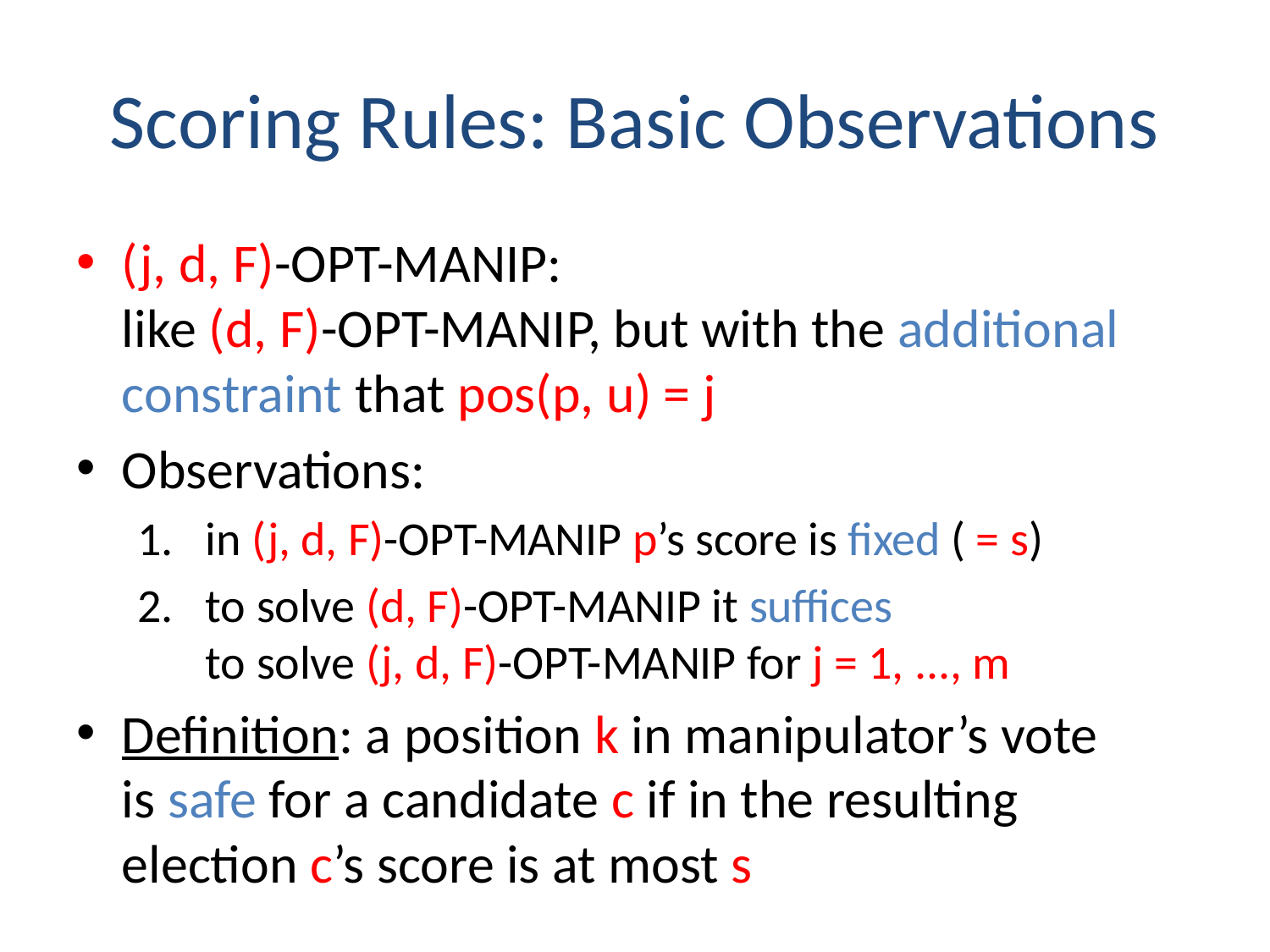

# Scoring Rules: Basic Observations
(j, d, F)-OPT-MANIP:
like (d, F)-OPT-MANIP, but with the additional constraint that pos(p, u) = j
Observations:
in (j, d, F)-OPT-MANIP p’s score is fixed ( = s)
to solve (d, F)-OPT-MANIP it suffices
to solve (j, d, F)-OPT-MANIP for j = 1, ..., m
Definition: a position k in manipulator’s vote
is safe for a candidate c if in the resulting election c’s score is at most s